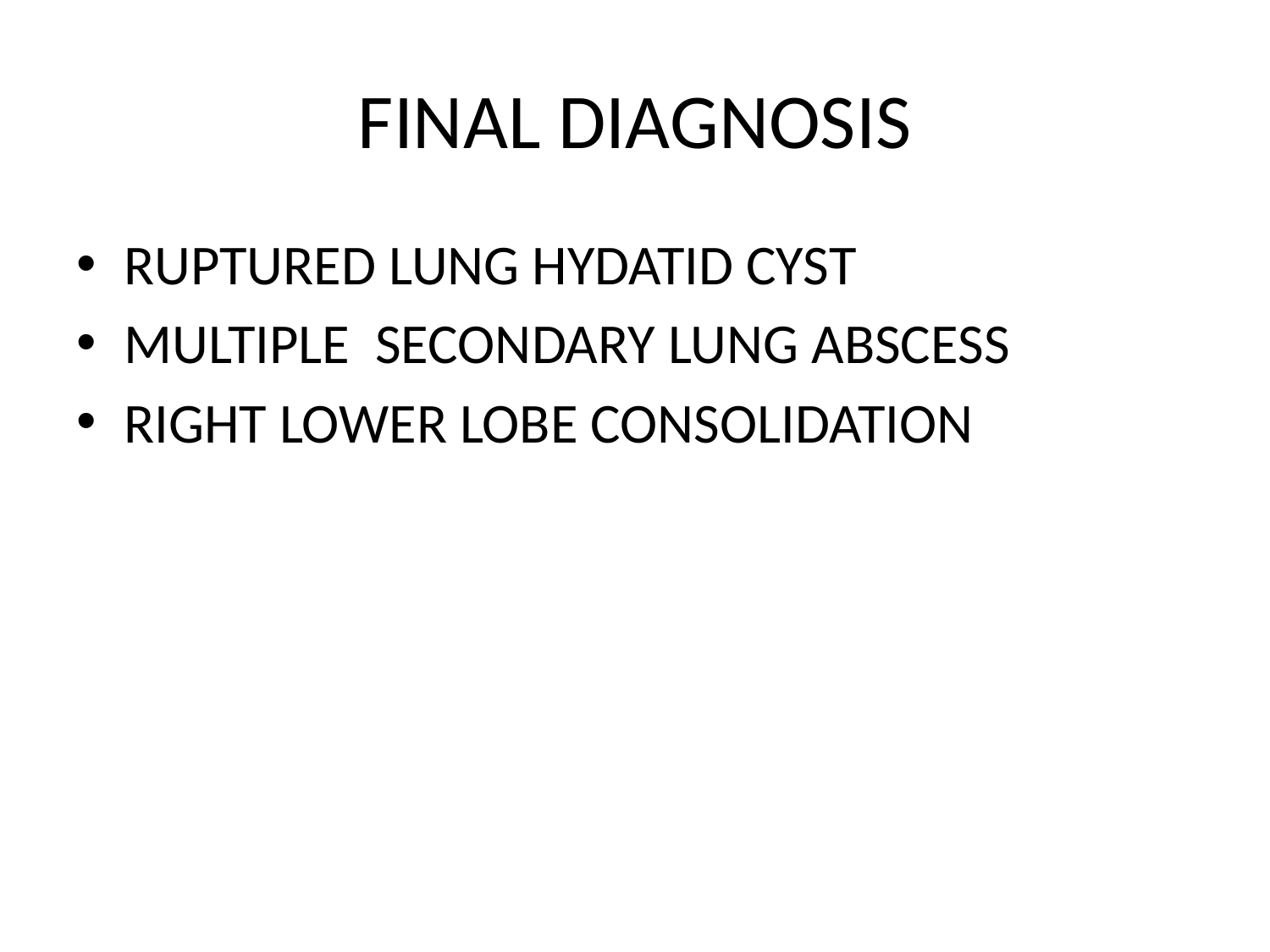

# FINAL DIAGNOSIS
RUPTURED LUNG HYDATID CYST
MULTIPLE  SECONDARY LUNG ABSCESS
RIGHT LOWER LOBE CONSOLIDATION